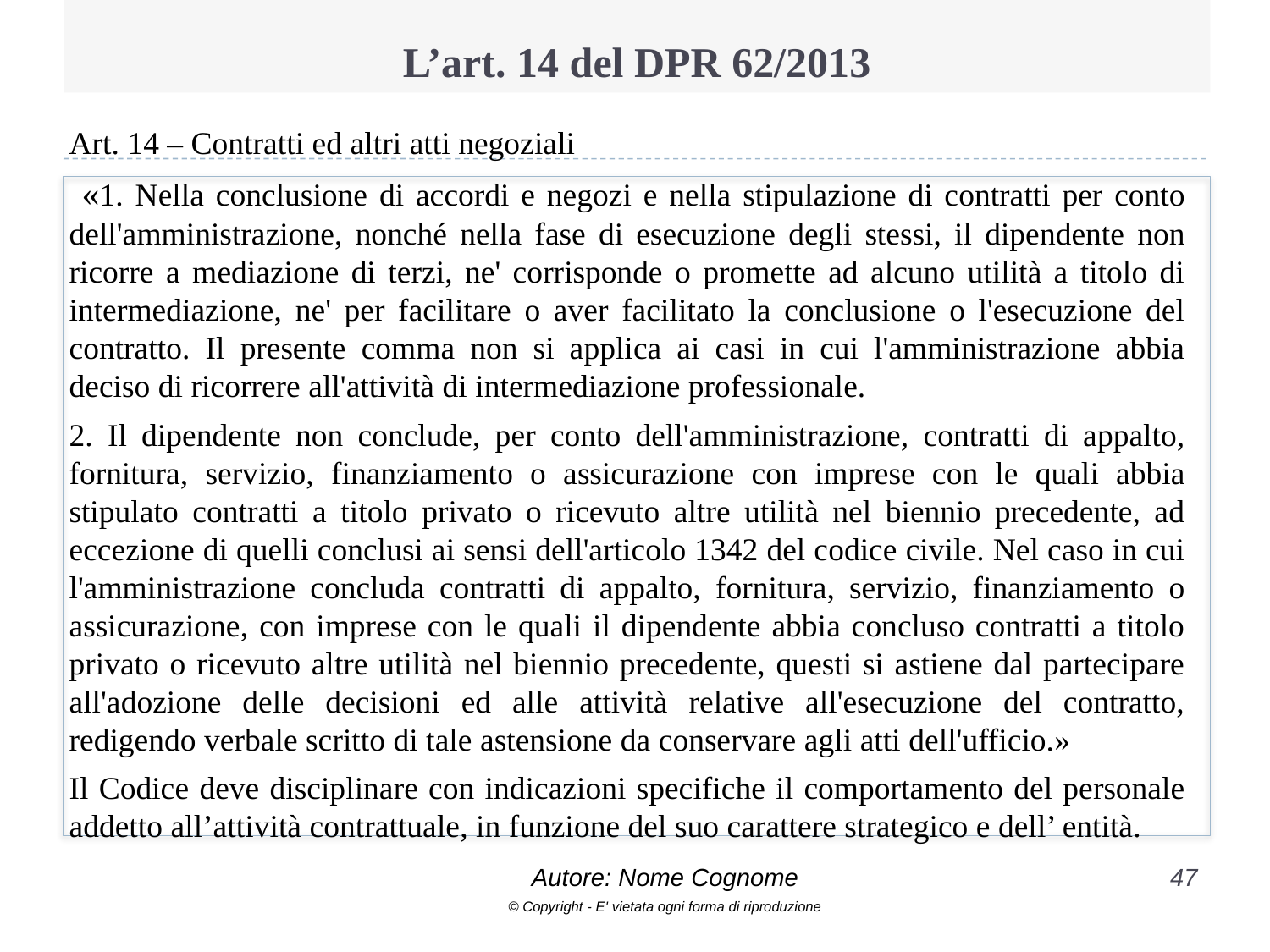

# L’art. 14 del DPR 62/2013
Art. 14 – Contratti ed altri atti negoziali
 «1. Nella conclusione di accordi e negozi e nella stipulazione di contratti per conto dell'amministrazione, nonché nella fase di esecuzione degli stessi, il dipendente non ricorre a mediazione di terzi, ne' corrisponde o promette ad alcuno utilità a titolo di intermediazione, ne' per facilitare o aver facilitato la conclusione o l'esecuzione del contratto. Il presente comma non si applica ai casi in cui l'amministrazione abbia deciso di ricorrere all'attività di intermediazione professionale.
2. Il dipendente non conclude, per conto dell'amministrazione, contratti di appalto, fornitura, servizio, finanziamento o assicurazione con imprese con le quali abbia stipulato contratti a titolo privato o ricevuto altre utilità nel biennio precedente, ad eccezione di quelli conclusi ai sensi dell'articolo 1342 del codice civile. Nel caso in cui l'amministrazione concluda contratti di appalto, fornitura, servizio, finanziamento o assicurazione, con imprese con le quali il dipendente abbia concluso contratti a titolo privato o ricevuto altre utilità nel biennio precedente, questi si astiene dal partecipare all'adozione delle decisioni ed alle attività relative all'esecuzione del contratto, redigendo verbale scritto di tale astensione da conservare agli atti dell'ufficio.»
Il Codice deve disciplinare con indicazioni specifiche il comportamento del personale addetto all’attività contrattuale, in funzione del suo carattere strategico e dell’ entità.